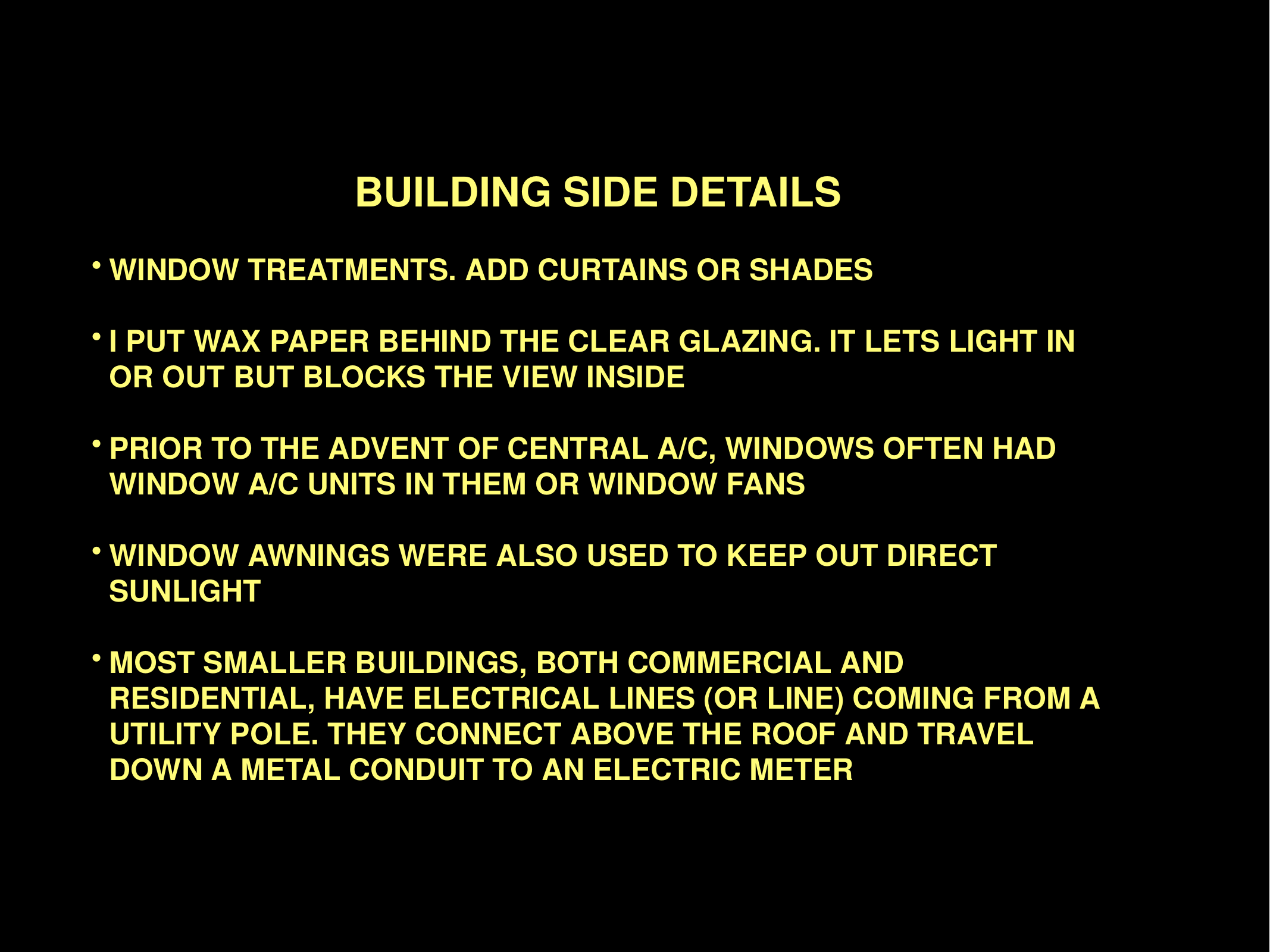

BUILDING SIDE DETAILS

WINDOW TREATMENTS. ADD CURTAINS OR SHADES

I PUT WAX PAPER BEHIND THE CLEAR GLAZING. IT LETS LIGHT IN OR OUT BUT BLOCKS THE VIEW INSIDE

PRIOR TO THE ADVENT OF CENTRAL A/C, WINDOWS OFTEN HAD WINDOW A/C UNITS IN THEM OR WINDOW FANS

WINDOW AWNINGS WERE ALSO USED TO KEEP OUT DIRECT SUNLIGHT

MOST SMALLER BUILDINGS, BOTH COMMERCIAL AND RESIDENTIAL, HAVE ELECTRICAL LINES (OR LINE) COMING FROM A UTILITY POLE. THEY CONNECT ABOVE THE ROOF AND TRAVEL DOWN A METAL CONDUIT TO AN ELECTRIC METER